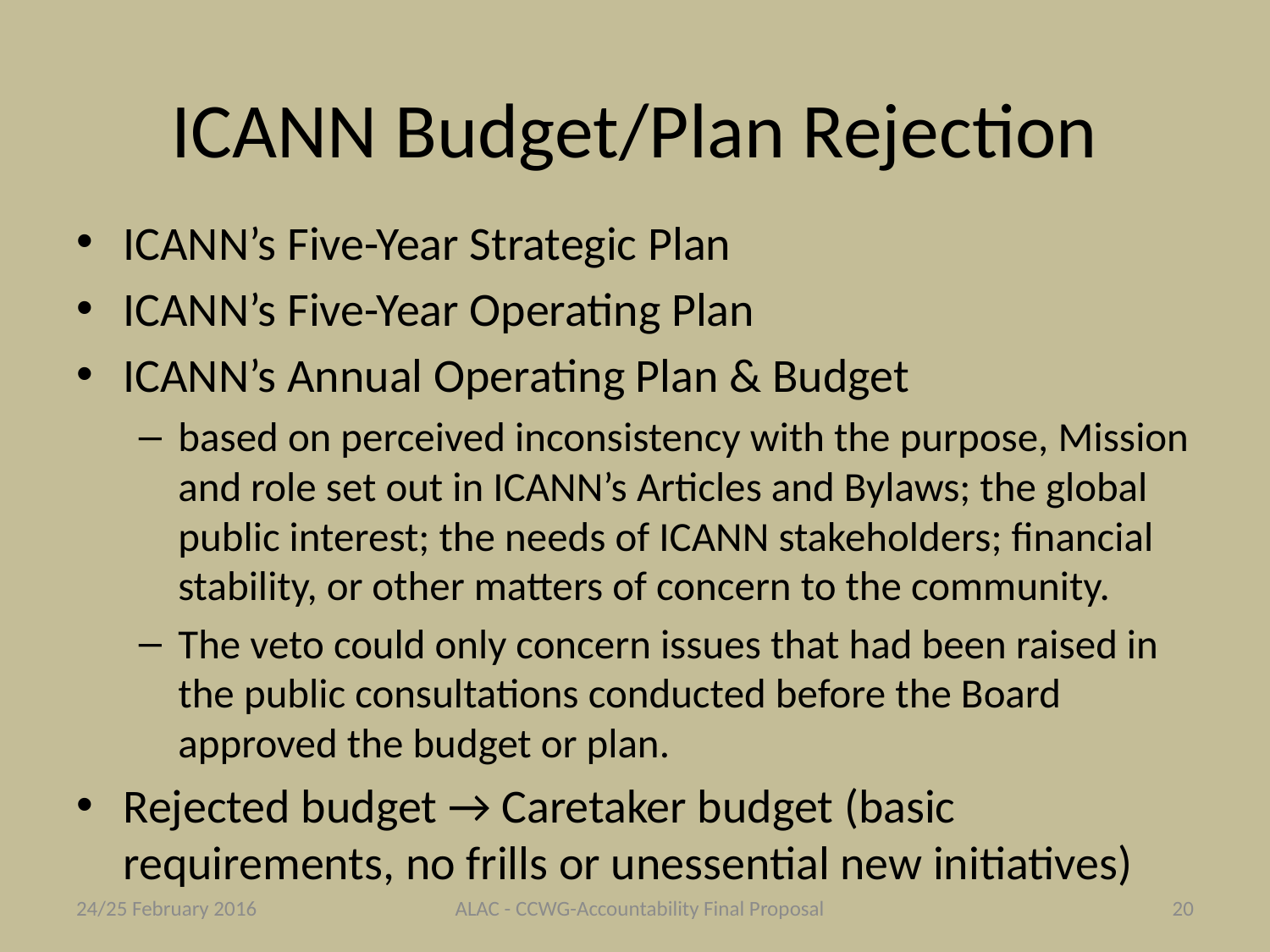

# ICANN Budget/Plan Rejection
ICANN’s Five-Year Strategic Plan
ICANN’s Five-Year Operating Plan
ICANN’s Annual Operating Plan & Budget
based on perceived inconsistency with the purpose, Mission and role set out in ICANN’s Articles and Bylaws; the global public interest; the needs of ICANN stakeholders; financial stability, or other matters of concern to the community.
The veto could only concern issues that had been raised in the public consultations conducted before the Board approved the budget or plan.
Rejected budget → Caretaker budget (basic requirements, no frills or unessential new initiatives)

24/25 February 2016
ALAC - CCWG-Accountability Final Proposal
20